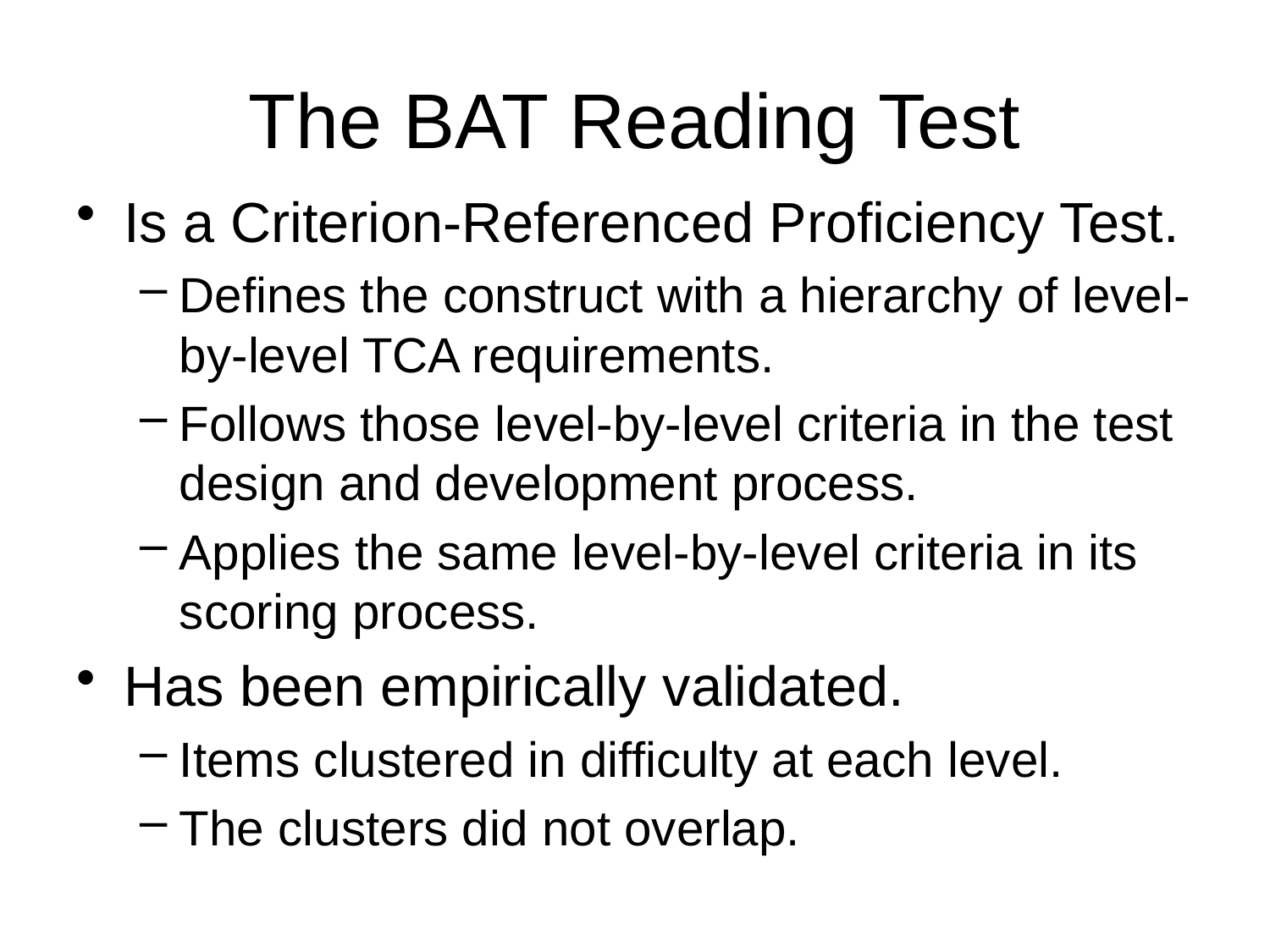

# The BAT Reading Test
Is a Criterion-Referenced Proficiency Test.
Defines the construct with a hierarchy of level-by-level TCA requirements.
Follows those level-by-level criteria in the test design and development process.
Applies the same level-by-level criteria in its scoring process.
Has been empirically validated.
Items clustered in difficulty at each level.
The clusters did not overlap.